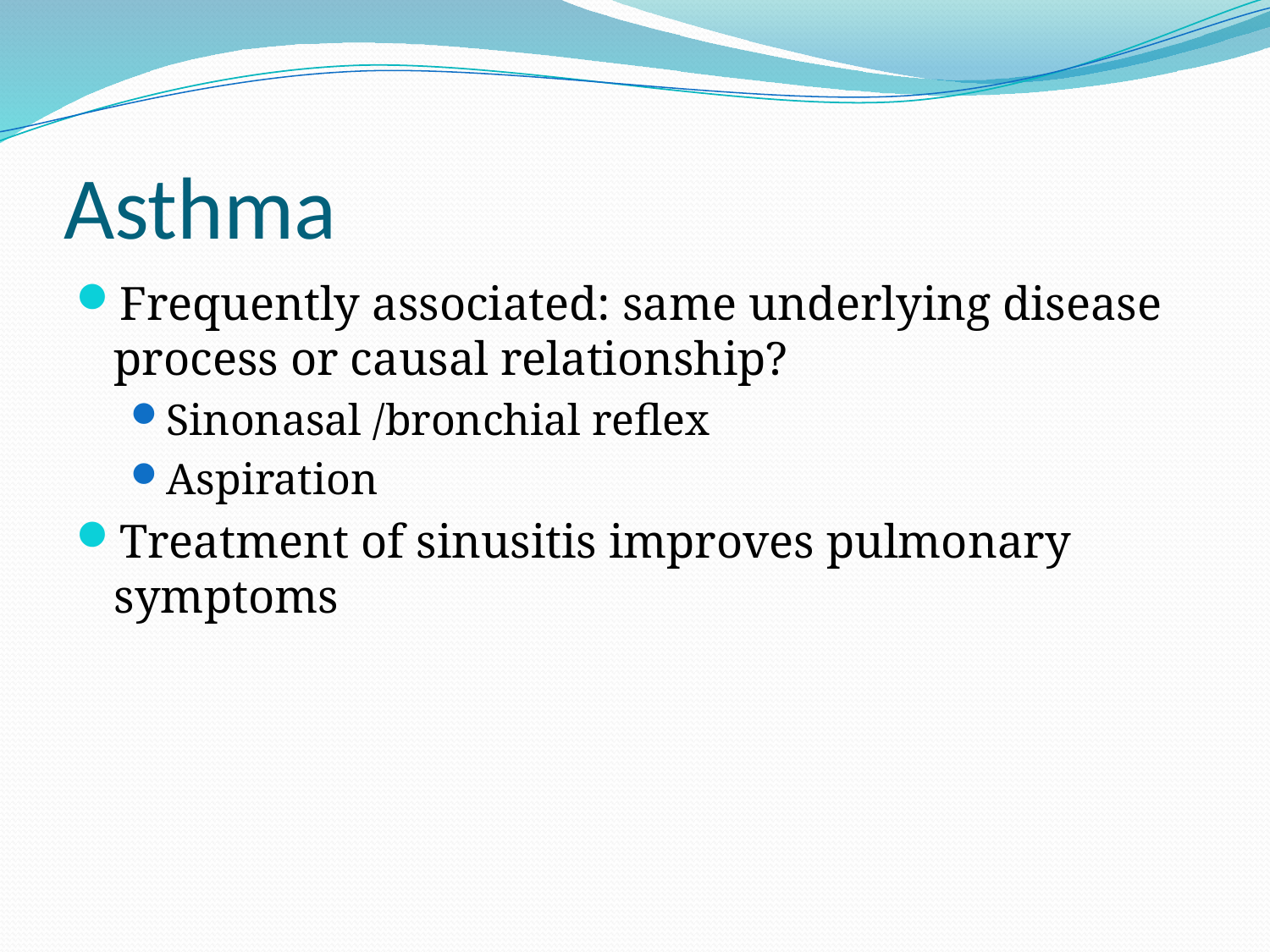

# Asthma
Frequently associated: same underlying disease process or causal relationship?
Sinonasal /bronchial reflex
Aspiration
Treatment of sinusitis improves pulmonary symptoms